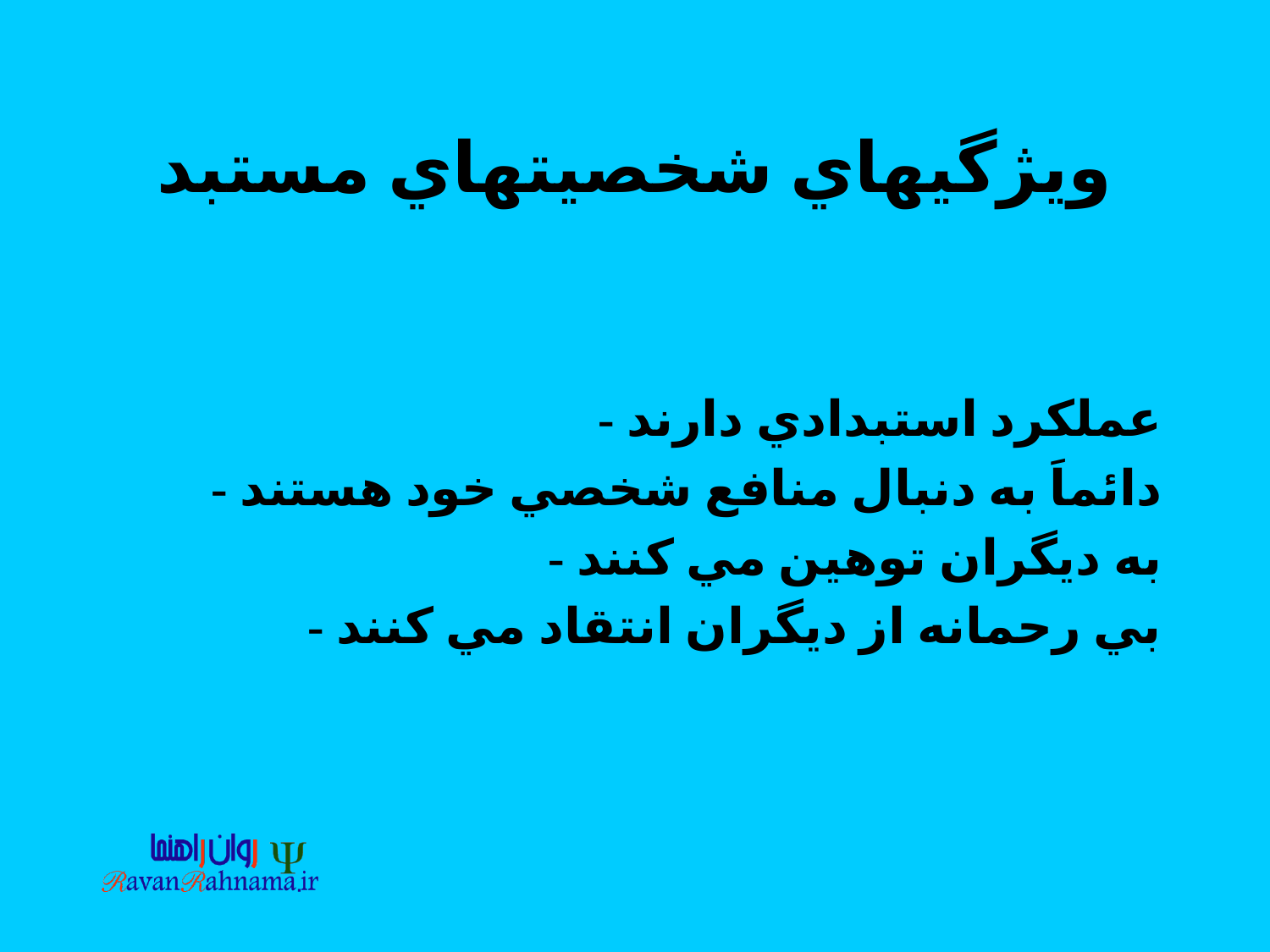

# ويژگيهاي شخصيتهاي مستبد
 - عملكرد استبدادي دارند
 - دائماَ به دنبال منافع شخصي خود هستند
 - به ديگران توهين مي كنند
 - بي رحمانه از ديگران انتقاد مي كنند